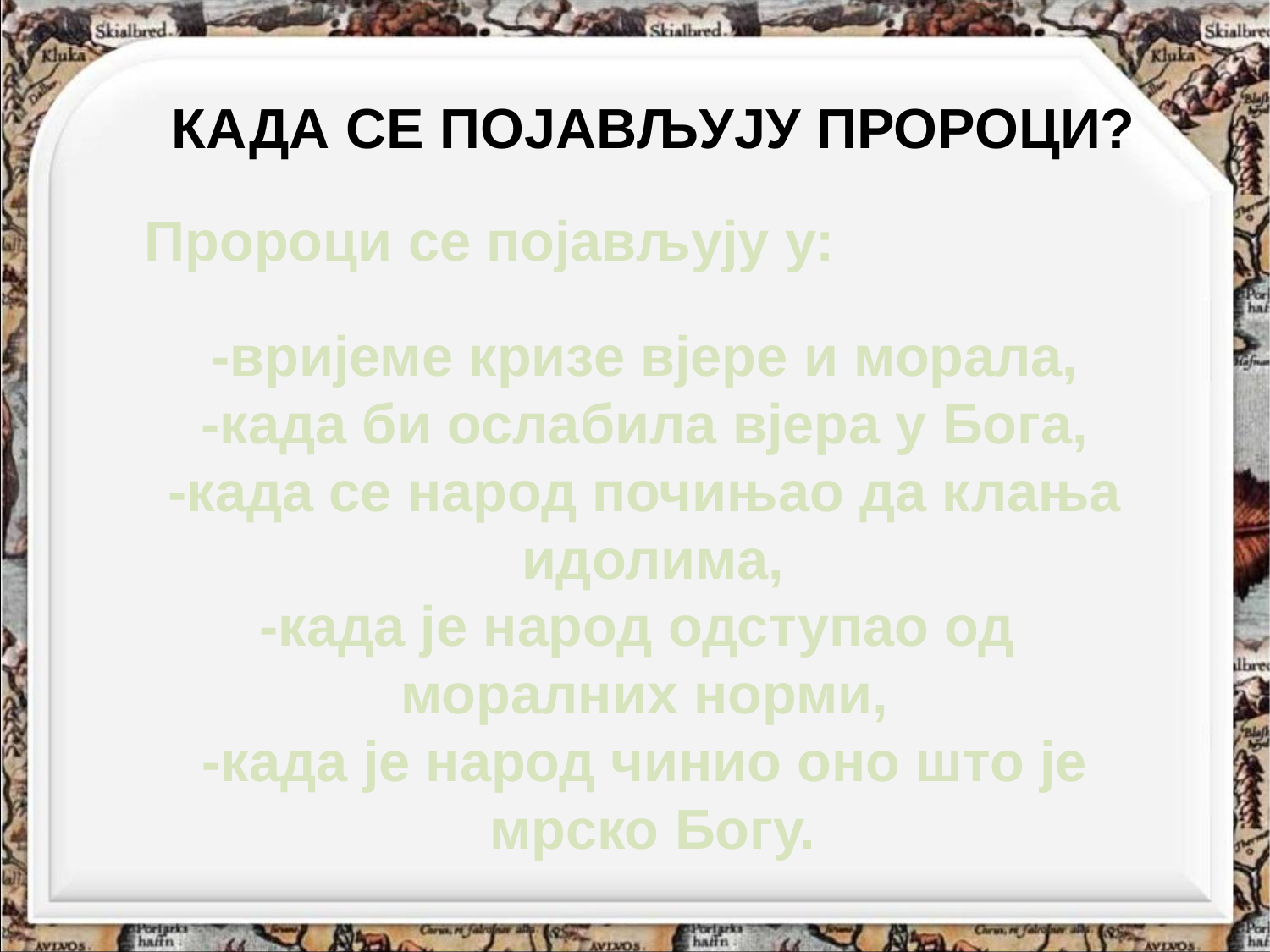

КАДА СЕ ПОЈАВЉУЈУ ПРОРОЦИ?
Пророци се појављују у:
-вријеме кризе вјере и морала,
-када би ослабила вјера у Бога,
-када се народ почињао да клања
 идолима,
-када је народ одступао од
моралних норми,
-када је народ чинио оно што је
 мрско Богу.